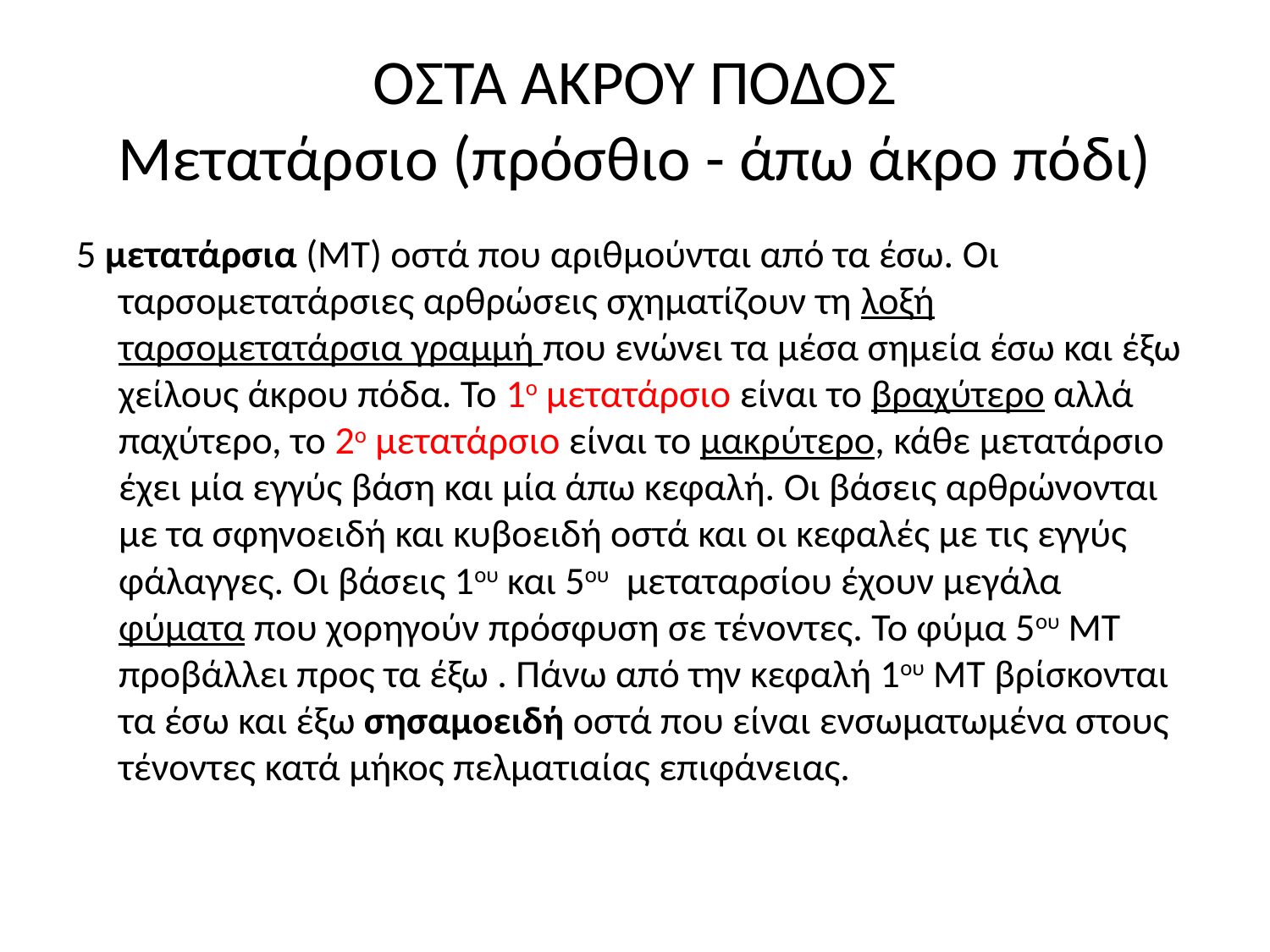

# ΟΣΤΑ ΑΚΡΟΥ ΠΟΔΟΣ Μετατάρσιο (πρόσθιο - άπω άκρο πόδι)
5 μετατάρσια (ΜΤ) οστά που αριθμούνται από τα έσω. Οι ταρσομετατάρσιες αρθρώσεις σχηματίζουν τη λοξή ταρσομετατάρσια γραμμή που ενώνει τα μέσα σημεία έσω και έξω χείλους άκρου πόδα. Το 1ο μετατάρσιο είναι το βραχύτερο αλλά παχύτερο, το 2ο μετατάρσιο είναι το μακρύτερο, κάθε μετατάρσιο έχει μία εγγύς βάση και μία άπω κεφαλή. Οι βάσεις αρθρώνονται με τα σφηνοειδή και κυβοειδή οστά και οι κεφαλές με τις εγγύς φάλαγγες. Οι βάσεις 1ου και 5ου  μεταταρσίου έχουν μεγάλα φύματα που χορηγούν πρόσφυση σε τένοντες. Το φύμα 5ου ΜΤ προβάλλει προς τα έξω . Πάνω από την κεφαλή 1ου ΜΤ βρίσκονται τα έσω και έξω σησαμοειδή οστά που είναι ενσωματωμένα στους τένοντες κατά μήκος πελματιαίας επιφάνειας.